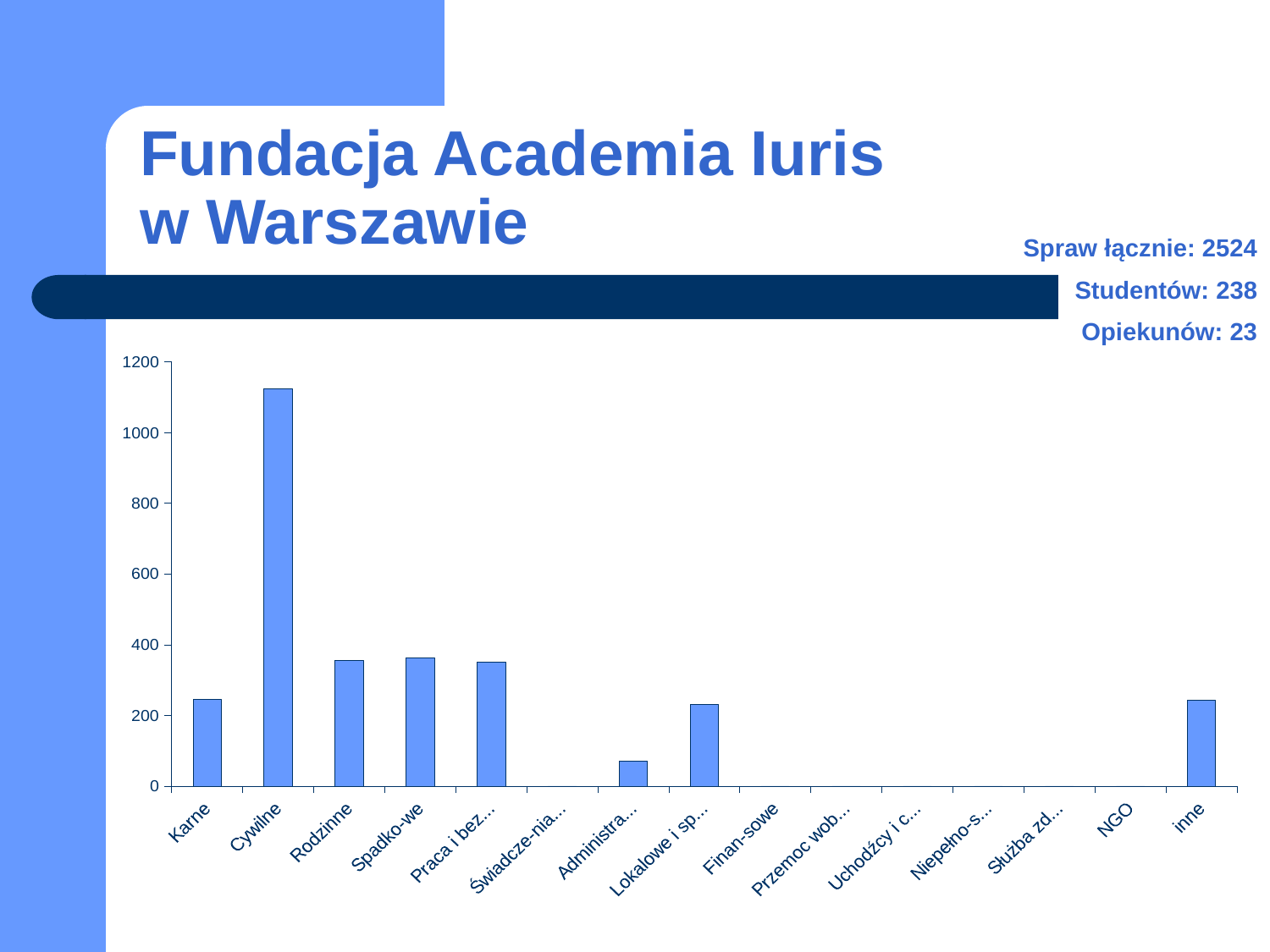

# Fundacja Academia Iuris w Warszawie
Spraw łącznie: 2524
Studentów: 238
Opiekunów: 23

### Chart

| Category |  |
|---|---|
| Karne | 247.0 |
| Cywilne | 1125.0 |
| Rodzinne | 355.0 |
| Spadko-we | 363.0 |
| Praca i bezro-bocie | 352.0 |
| Świadcze-nia społeczne | 0.0 |
| Administra-cyjne | 72.0 |
| Lokalowe i spół-dzielcze | 231.0 |
| Finan-sowe | 0.0 |
| Przemoc wobec kobiet | 0.0 |
| Uchodźcy i cudzo-ziemcy | 0.0 |
| Niepełno-sprawni | 0.0 |
| Służba zdrowia | 0.0 |
| NGO | 0.0 |
| inne | 244.0 |